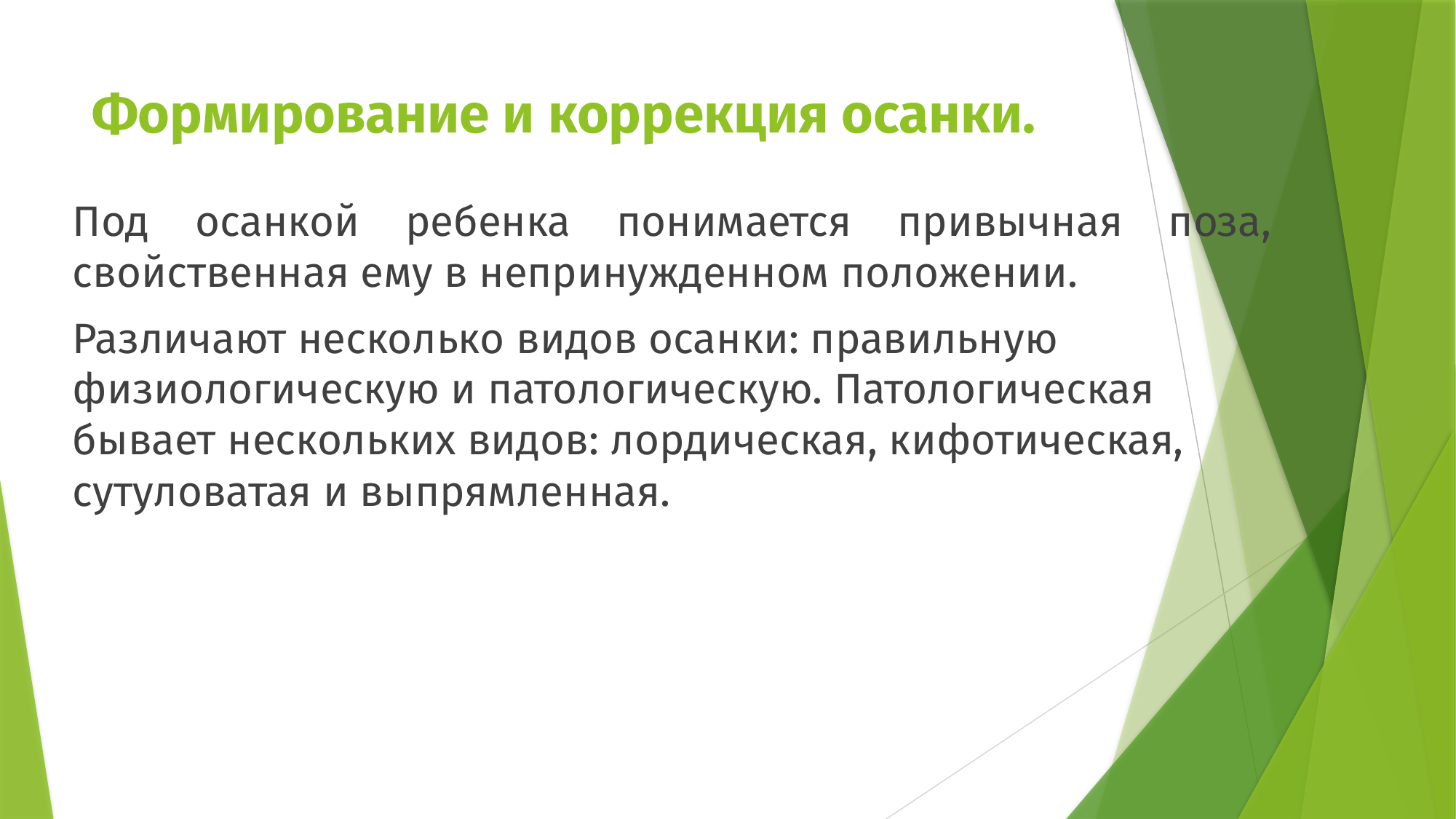

# Формирование и коррекция осанки.
Под осанкой ребенка понимается привычная поза, свойственная ему в непринужденном положении.
Различают несколько видов осанки: правильную физиологическую и патологическую. Патологическая бывает нескольких видов: лордическая, кифотическая, сутуловатая и выпрямленная.